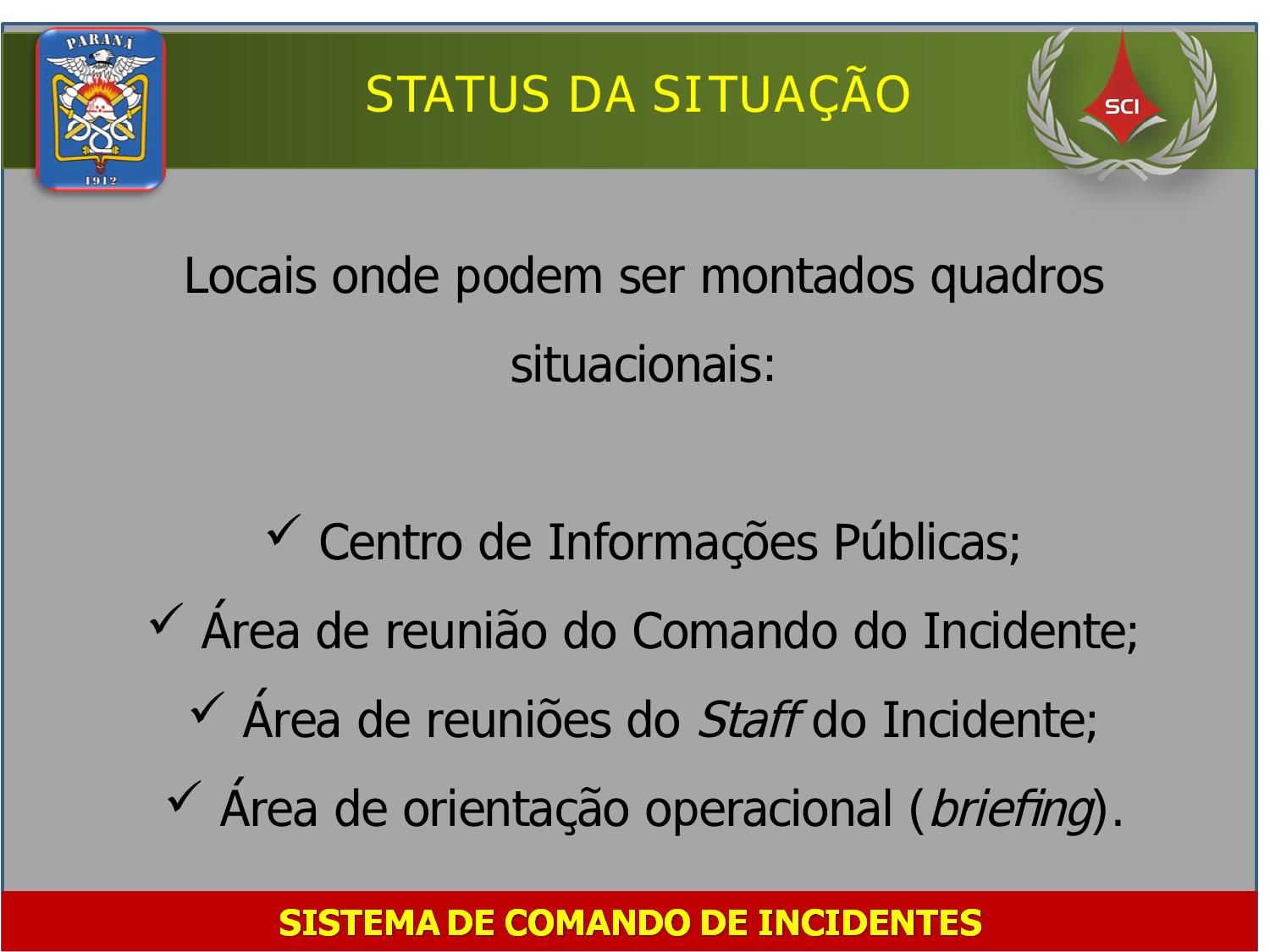

STATUS DA SITUAÇÃO
Locais onde podem ser montados quadros situacionais:

 Centro de Informações Públicas;
 Área de reunião do Comando do Incidente;
 Área de reuniões do Staff do Incidente;
 Área de orientação operacional (briefing).